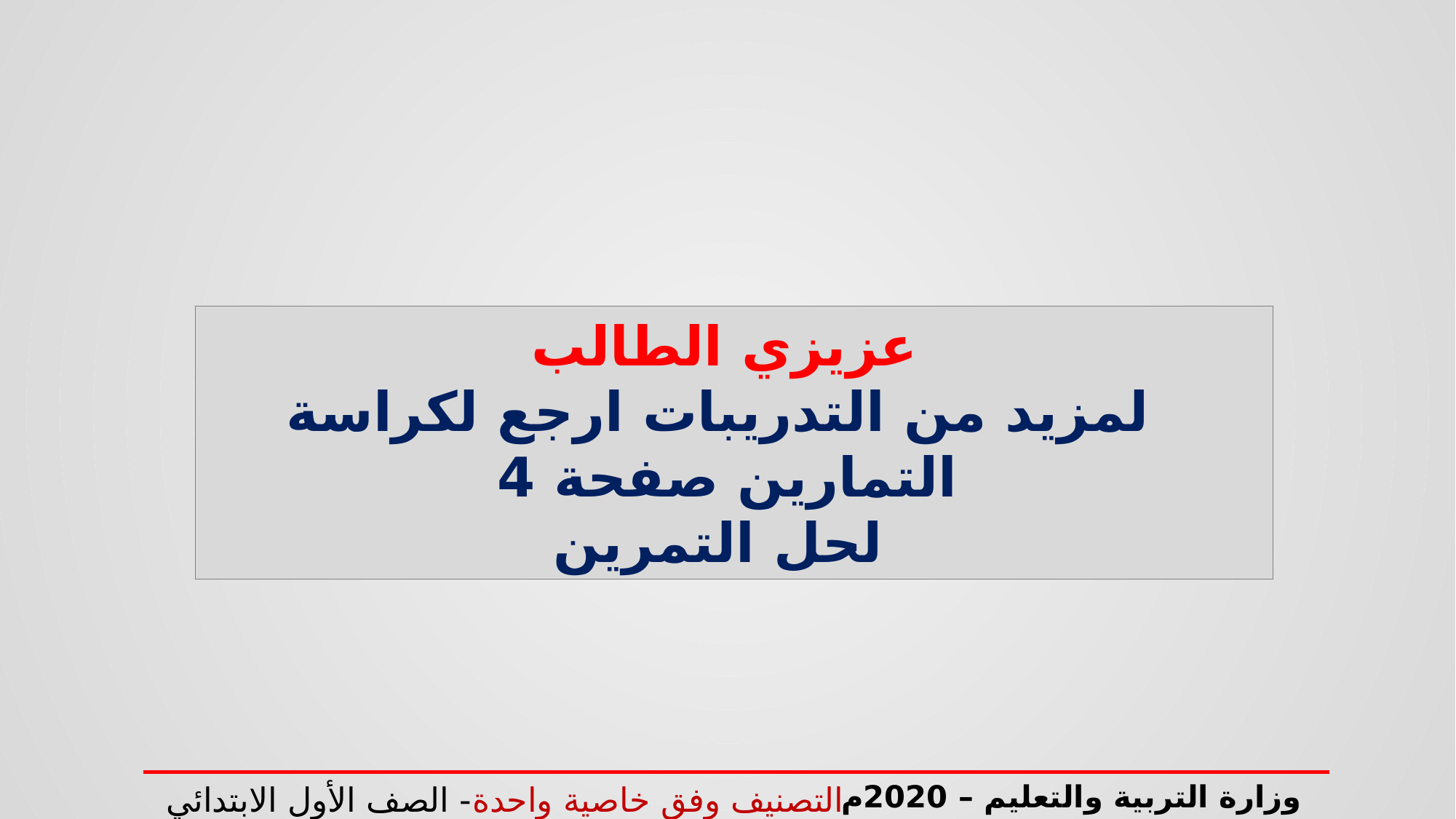

عزيزي الطالب
لمزيد من التدريبات ارجع لكراسة التمارين صفحة 4
لحل التمرين
وزارة التربية والتعليم – 2020م
التصنيف وفق خاصية واحدة- الصف الأول الابتدائي